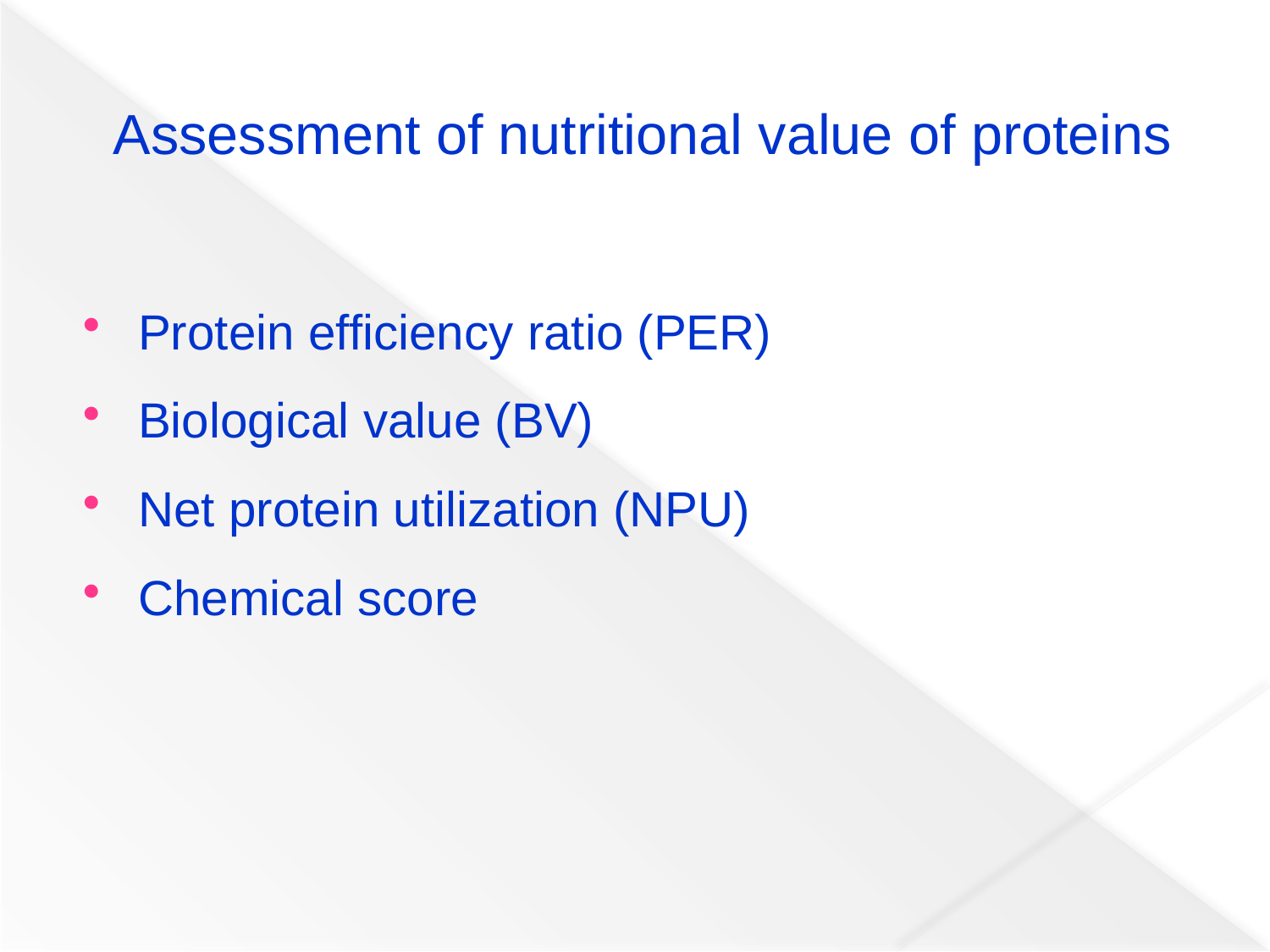

# Assessment of nutritional value of proteins
Protein efficiency ratio (PER)
Biological value (BV)
Net protein utilization (NPU)
Chemical score